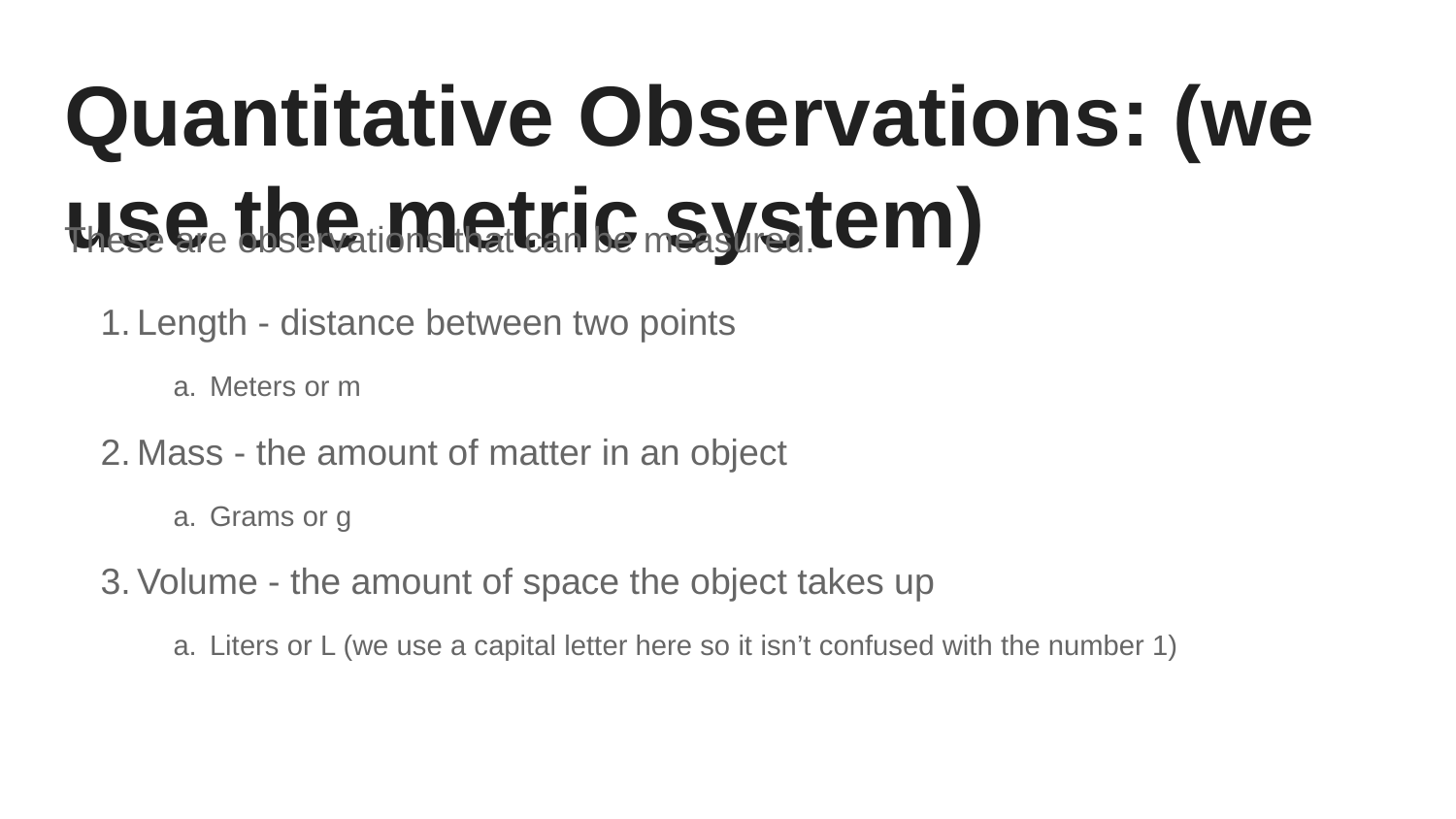

# Quantitative Observations: (we use the metric system)
These are observations that can be measured.
Length - distance between two points
Meters or m
Mass - the amount of matter in an object
Grams or g
Volume - the amount of space the object takes up
Liters or L (we use a capital letter here so it isn’t confused with the number 1)